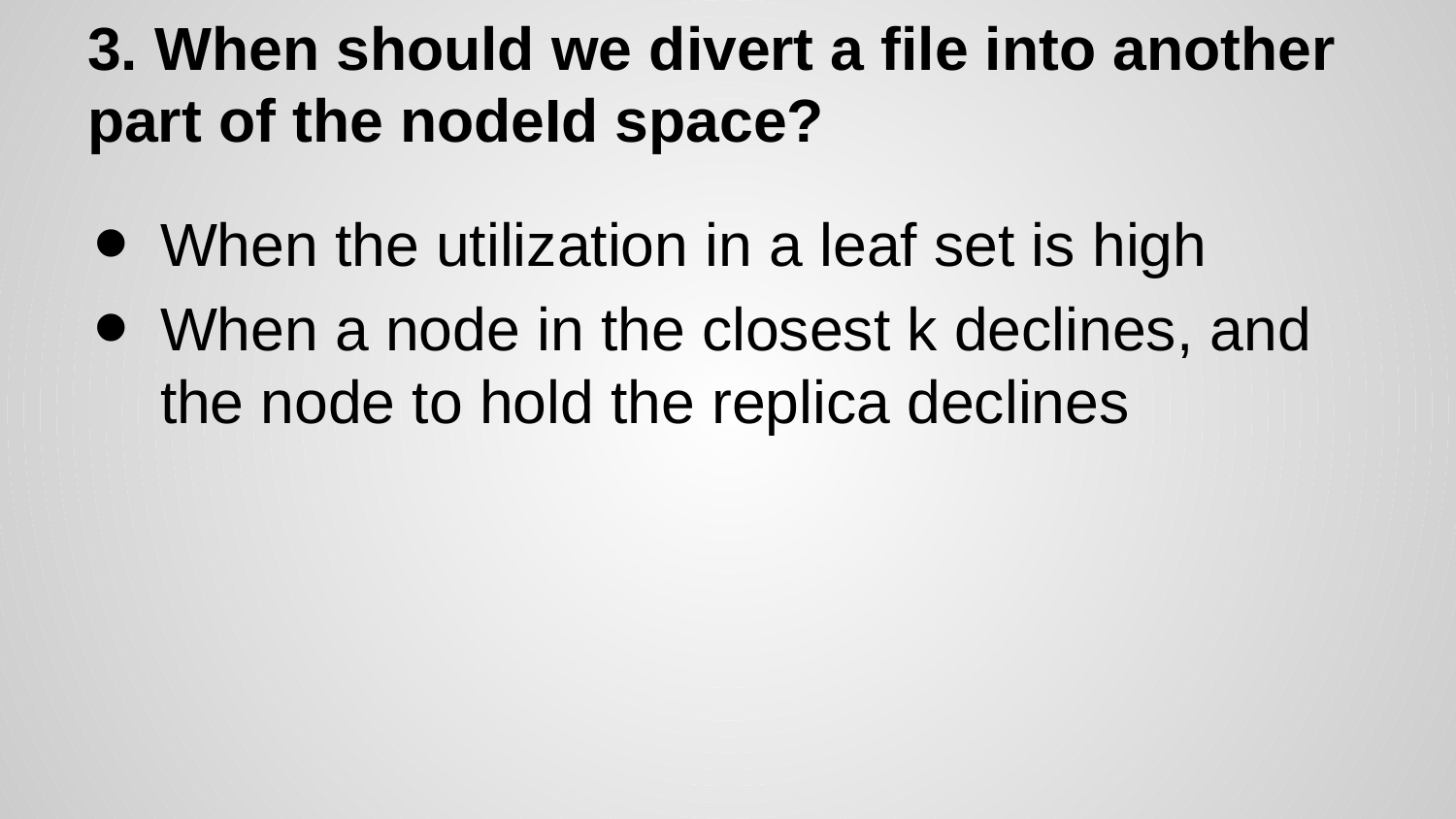

# 3. When should we divert a file into another part of the nodeId space?
When the utilization in a leaf set is high
When a node in the closest k declines, and the node to hold the replica declines